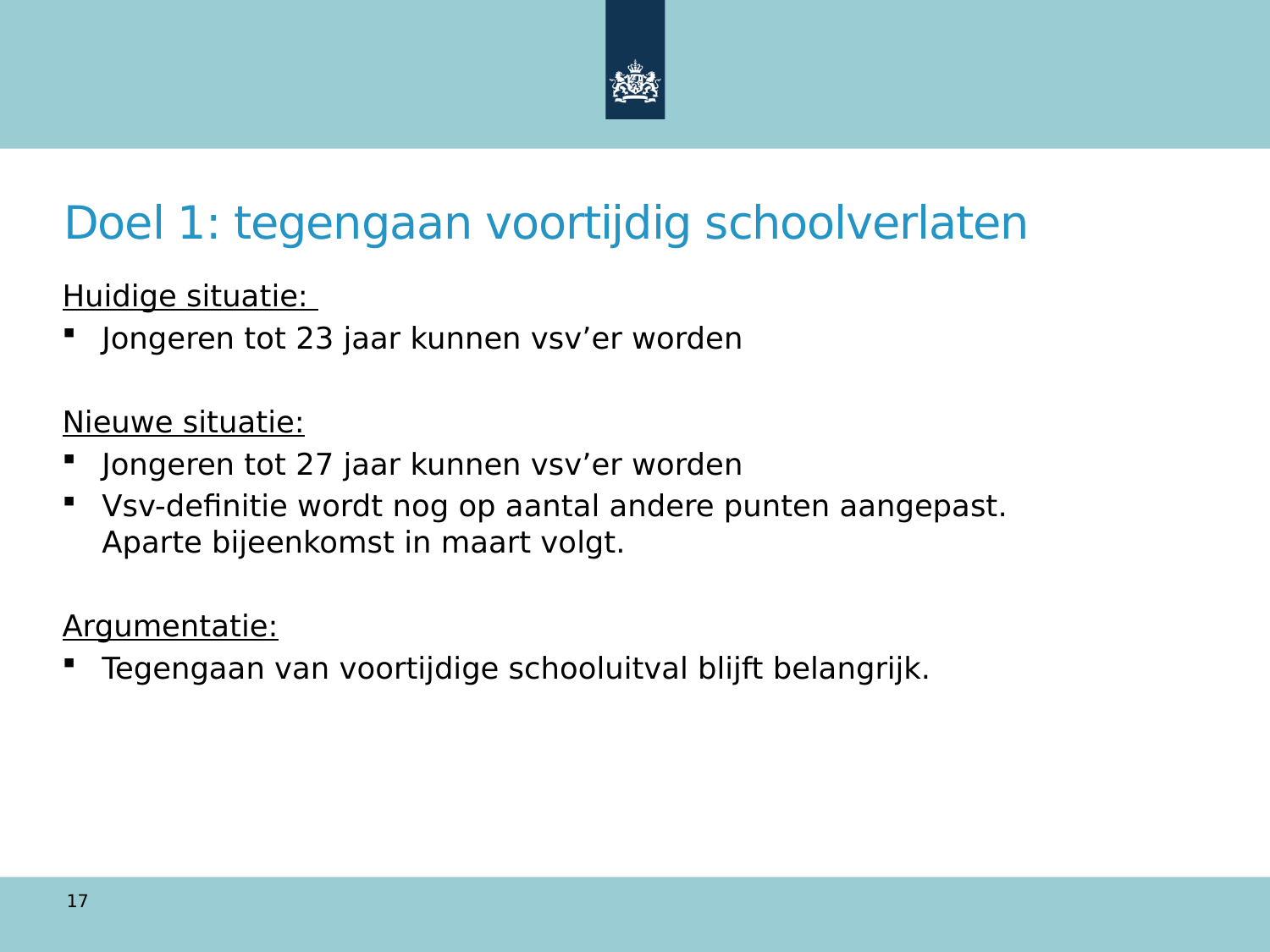

# Doel 1: tegengaan voortijdig schoolverlaten
Huidige situatie:
Jongeren tot 23 jaar kunnen vsv’er worden

Nieuwe situatie:
Jongeren tot 27 jaar kunnen vsv’er worden
Vsv-definitie wordt nog op aantal andere punten aangepast.
Aparte bijeenkomst in maart volgt.

Argumentatie:
Tegengaan van voortijdige schooluitval blijft belangrijk.

17